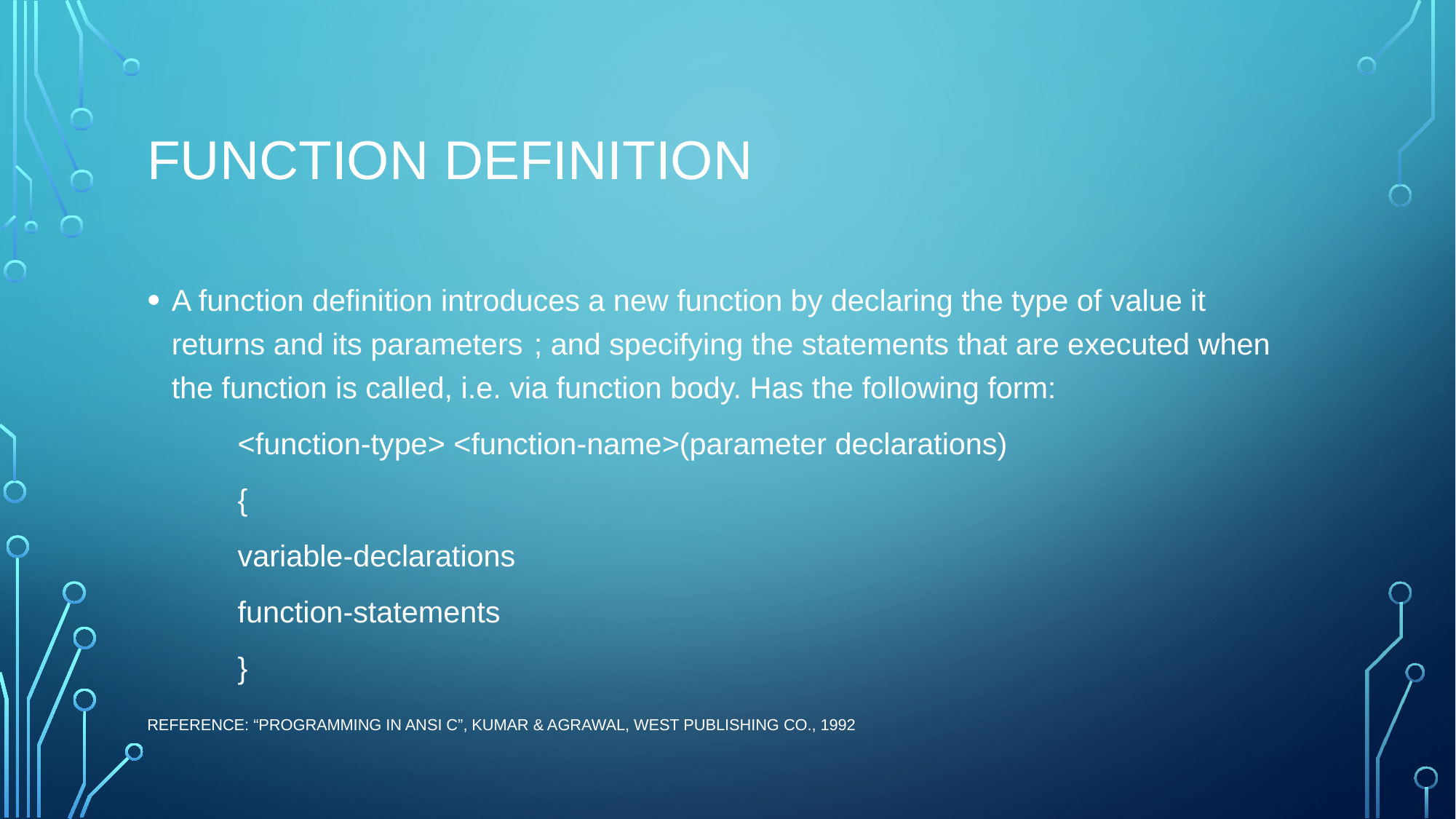

# functıon defınıtıon
A function definition introduces a new function by declaring the type of value it returns and its parameters	; and specifying the statements that are executed when the function is called, i.e. via function body. Has the following form:
	<function-type> <function-name>(parameter declarations)
	{
		variable-declarations
		function-statements
	}
Reference: “Programming in ANSI C”, Kumar & Agrawal, West Publishing Co., 1992